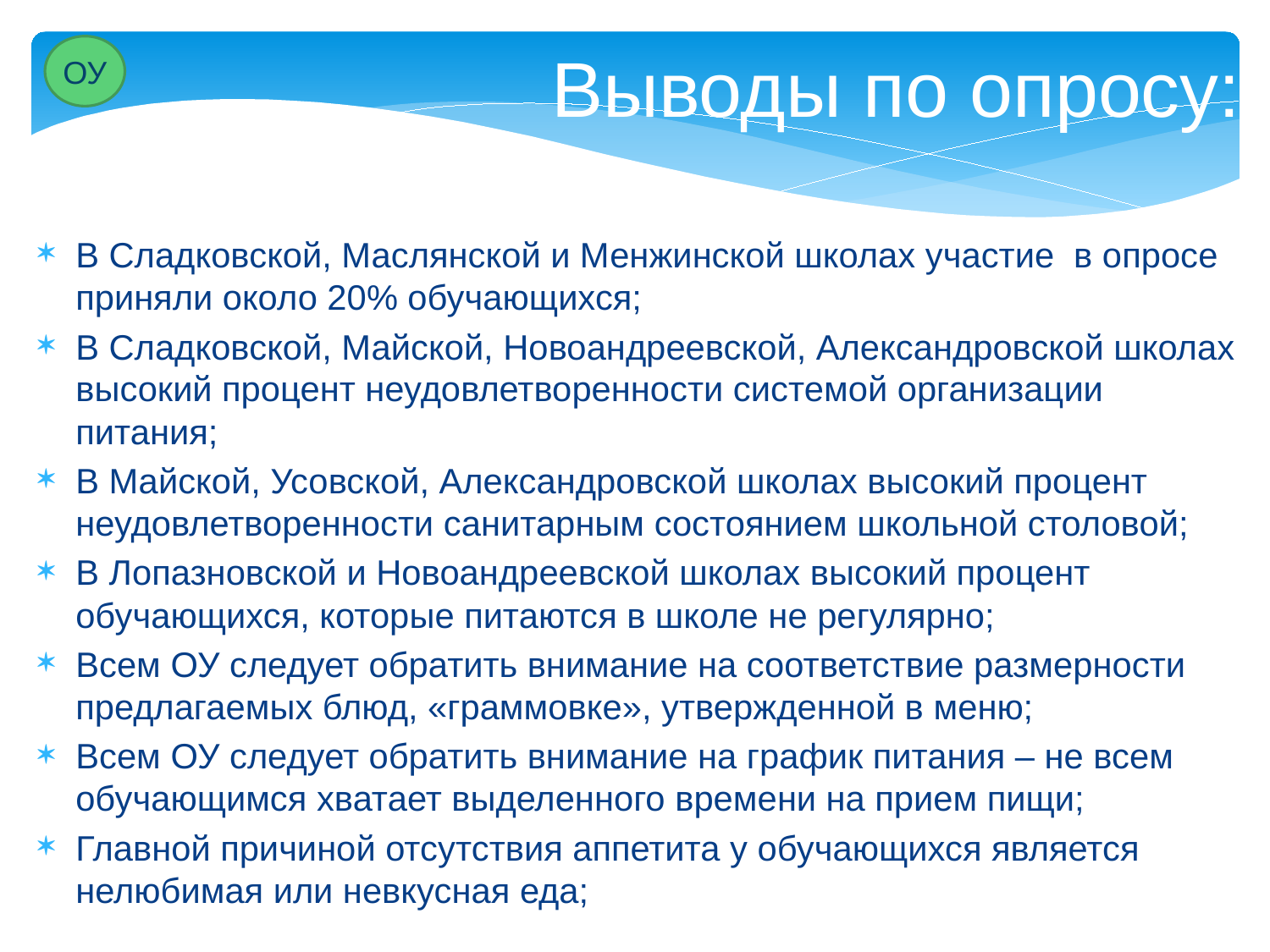

Выводы по опросу:

ОУ
В Сладковской, Маслянской и Менжинской школах участие  в опросе приняли около 20% обучающихся;
В Сладковской, Майской, Новоандреевской, Александровской школах высокий процент неудовлетворенности системой организации питания;
В Майской, Усовской, Александровской школах высокий процент неудовлетворенности санитарным состоянием школьной столовой;
В Лопазновской и Новоандреевской школах высокий процент обучающихся, которые питаются в школе не регулярно;
Всем ОУ следует обратить внимание на соответствие размерности предлагаемых блюд, «граммовке», утвержденной в меню;
Всем ОУ следует обратить внимание на график питания – не всем обучающимся хватает выделенного времени на прием пищи;
Главной причиной отсутствия аппетита у обучающихся является нелюбимая или невкусная еда;